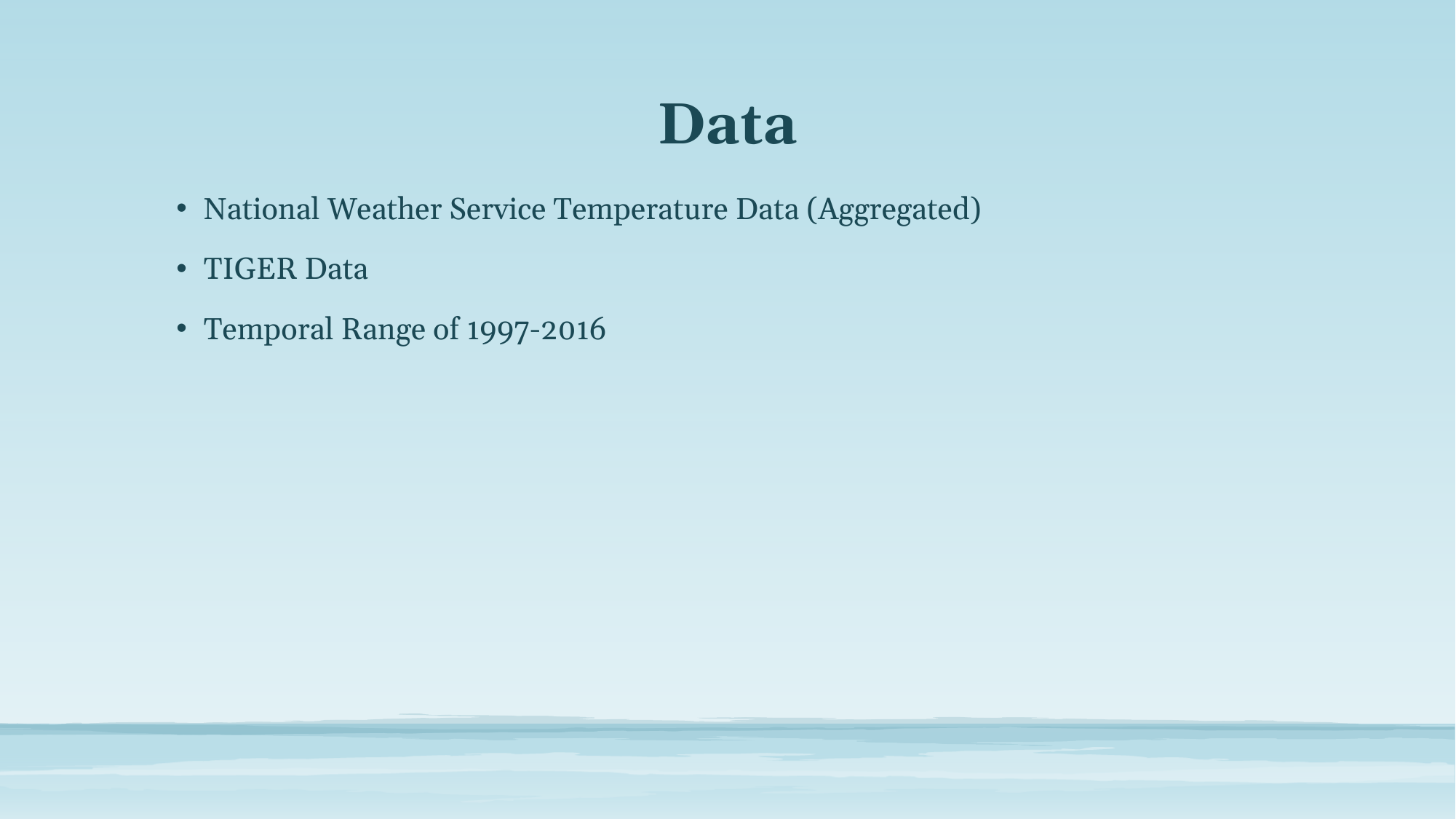

# Data
National Weather Service Temperature Data (Aggregated)
TIGER Data
Temporal Range of 1997-2016